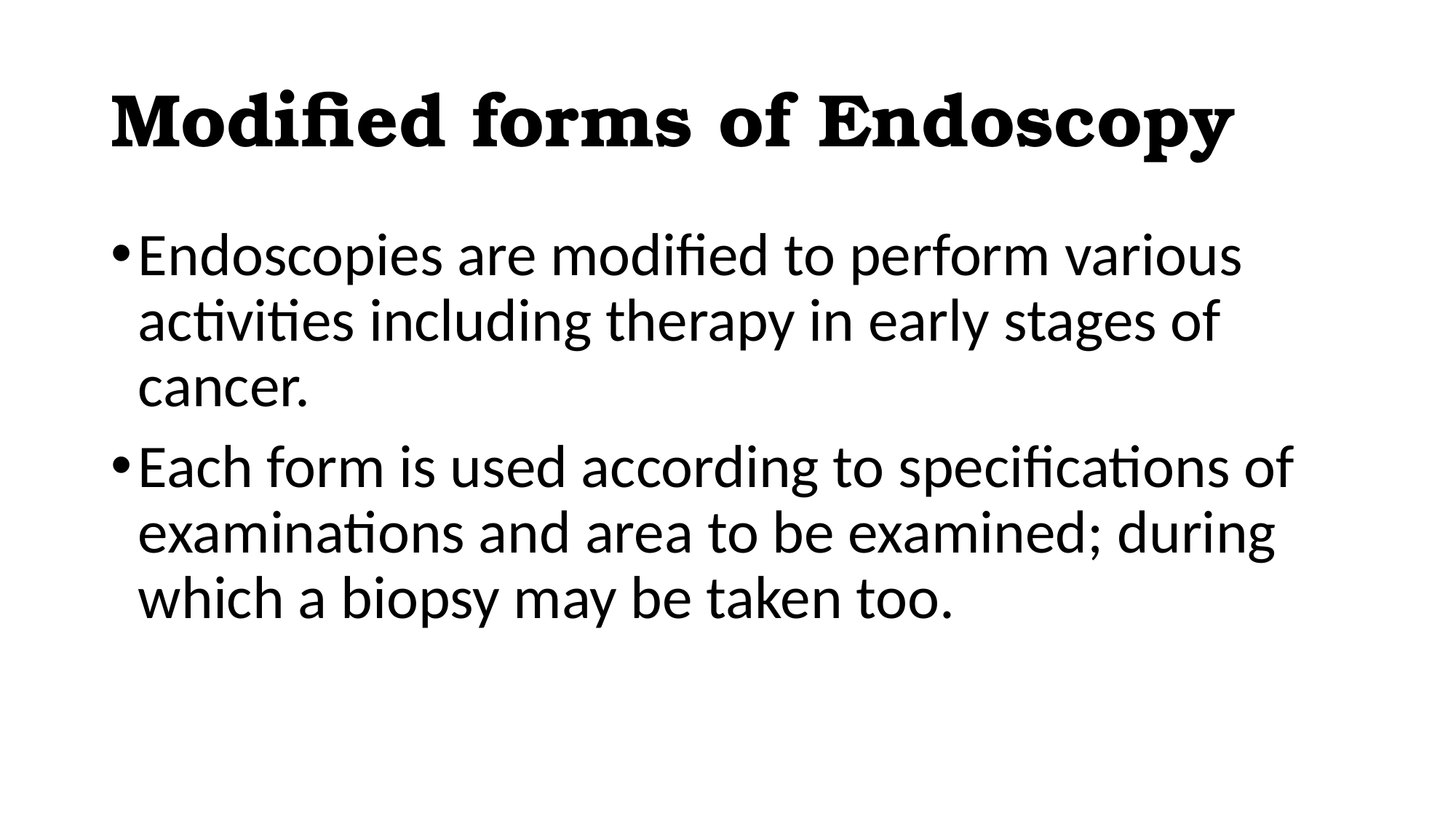

# Modified forms of Endoscopy
Endoscopies are modified to perform various activities including therapy in early stages of cancer.
Each form is used according to specifications of examinations and area to be examined; during which a biopsy may be taken too.